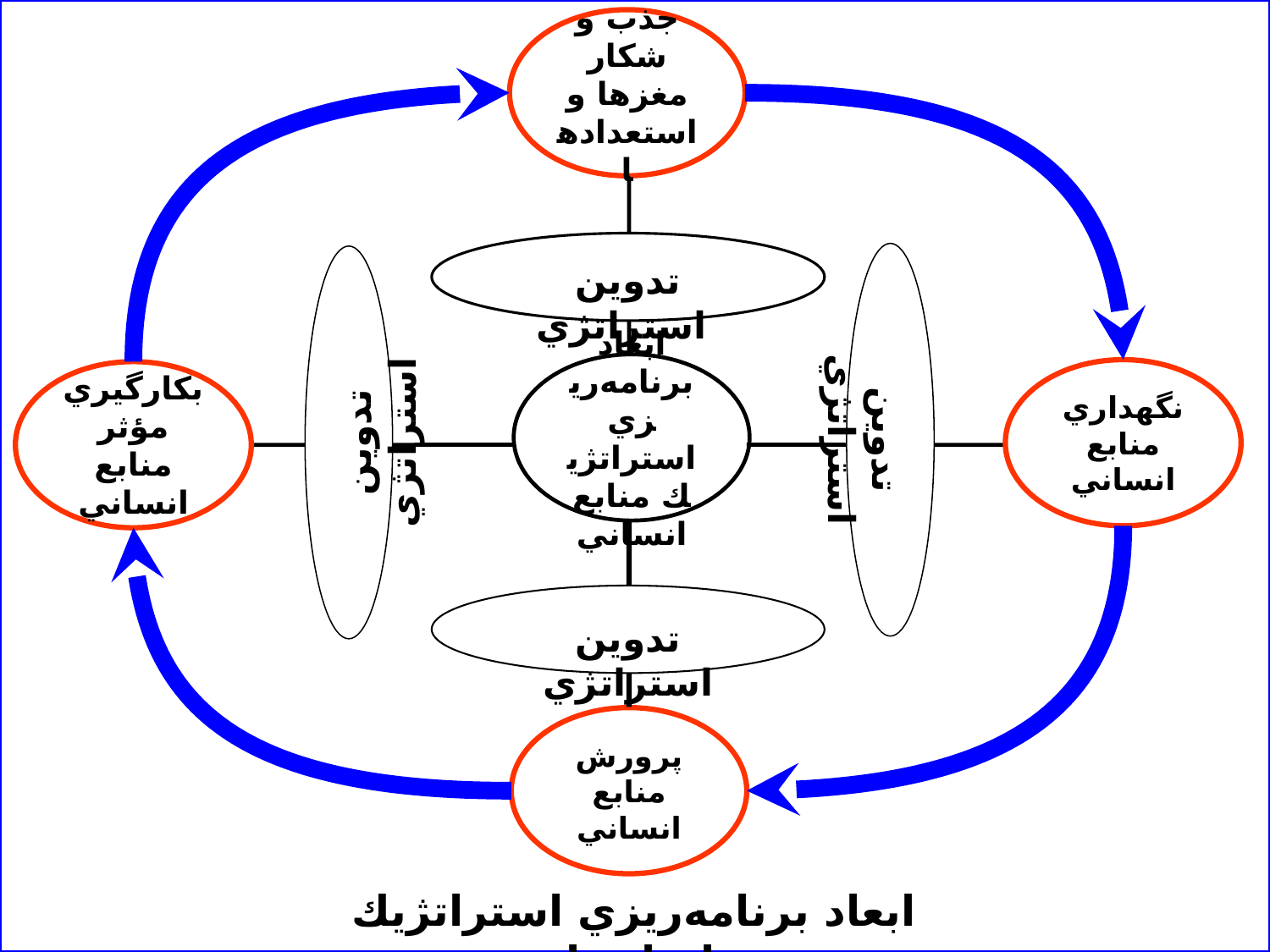

جذب و شكار مغزها و استعدادها

تدوين استراتژي
ابعاد برنامه‌ريزي استراتژيك منابع‌ انساني
نگهداري منابع انساني
بكارگيري مؤثر منابع انساني
تدوين استراتژي
تدوين استراتژي

تدوين استراتژي
پرورش منابع‌ انساني
ابعاد برنامه‌ريزي استراتژيك منابع‌انساني